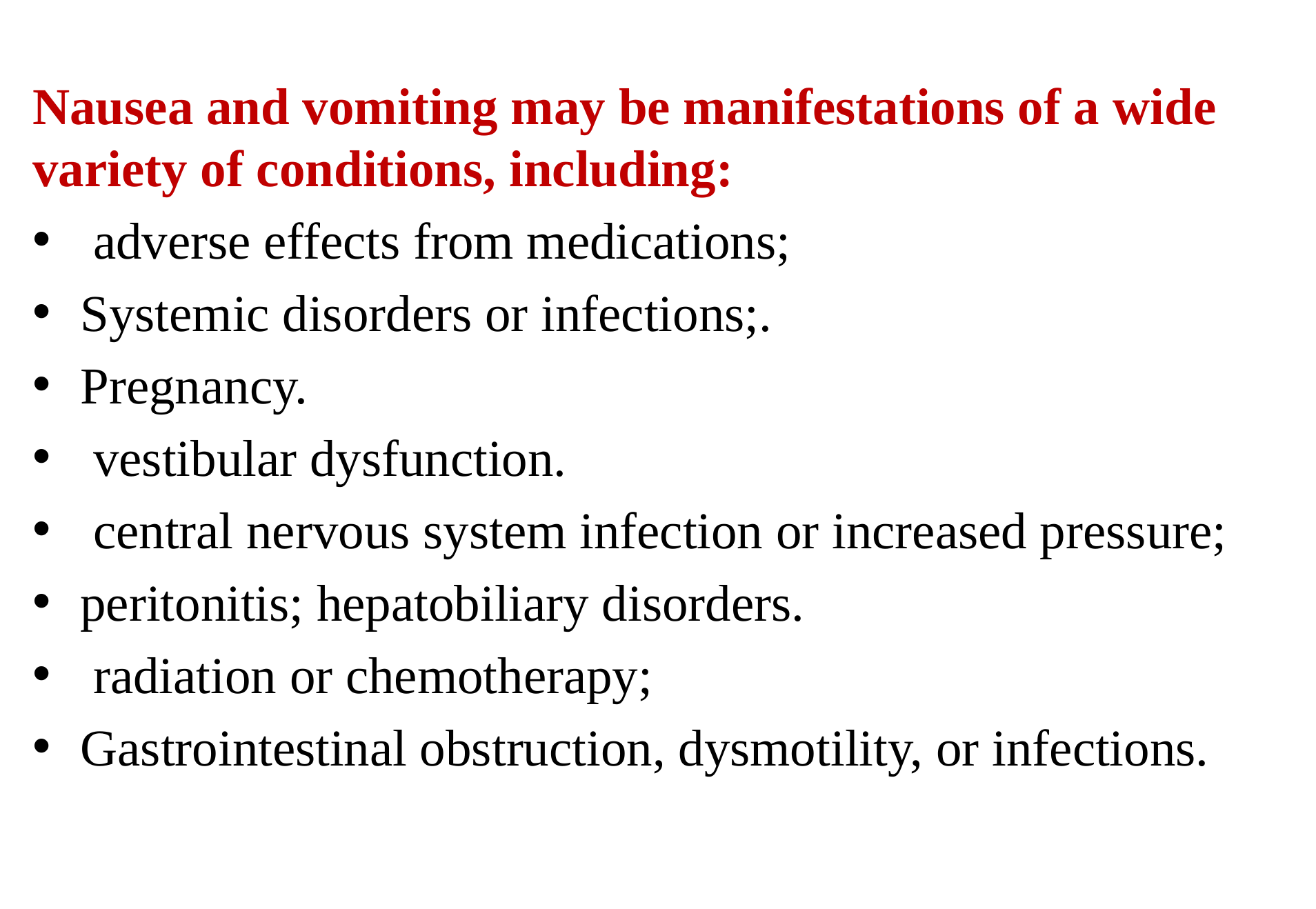

Nausea and vomiting may be manifestations of a wide variety of conditions, including:
 adverse effects from medications;
Systemic disorders or infections;.
Pregnancy.
 vestibular dysfunction.
 central nervous system infection or increased pressure;
peritonitis; hepatobiliary disorders.
 radiation or chemotherapy;
Gastrointestinal obstruction, dysmotility, or infections.